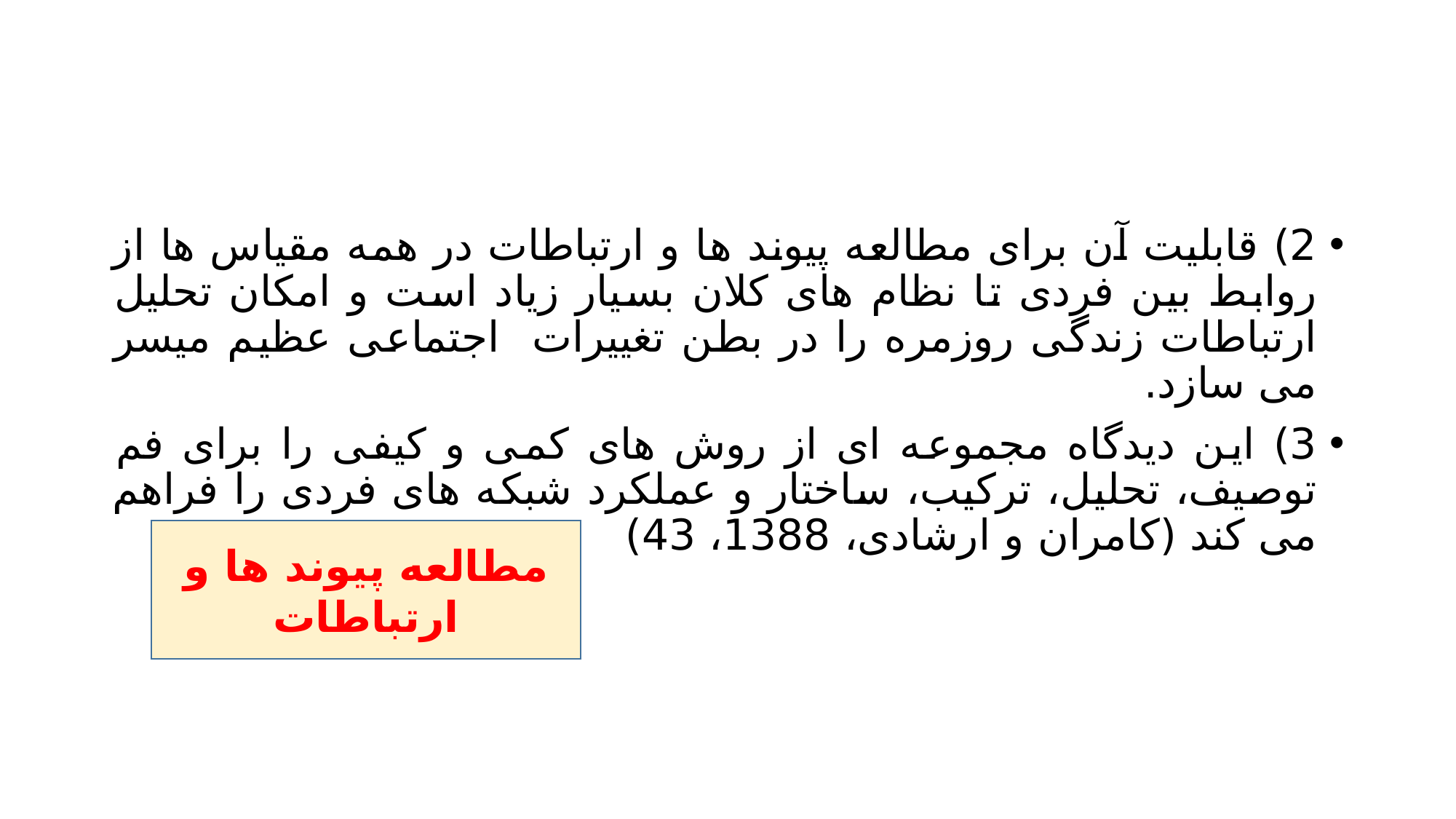

#
2) قابلیت آن برای مطالعه پیوند ها و ارتباطات در همه مقیاس ها از روابط بین فردی تا نظام های کلان بسیار زیاد است و امکان تحلیل ارتباطات زندگی روزمره را در بطن تغییرات  اجتماعی عظیم میسر می سازد.
3) این دیدگاه مجموعه ای از روش های کمی و کیفی را برای فم توصیف، تحلیل، ترکیب، ساختار و عملکرد شبکه های فردی را فراهم می کند (کامران و ارشادی، 1388، 43)
مطالعه پیوند ها و ارتباطات